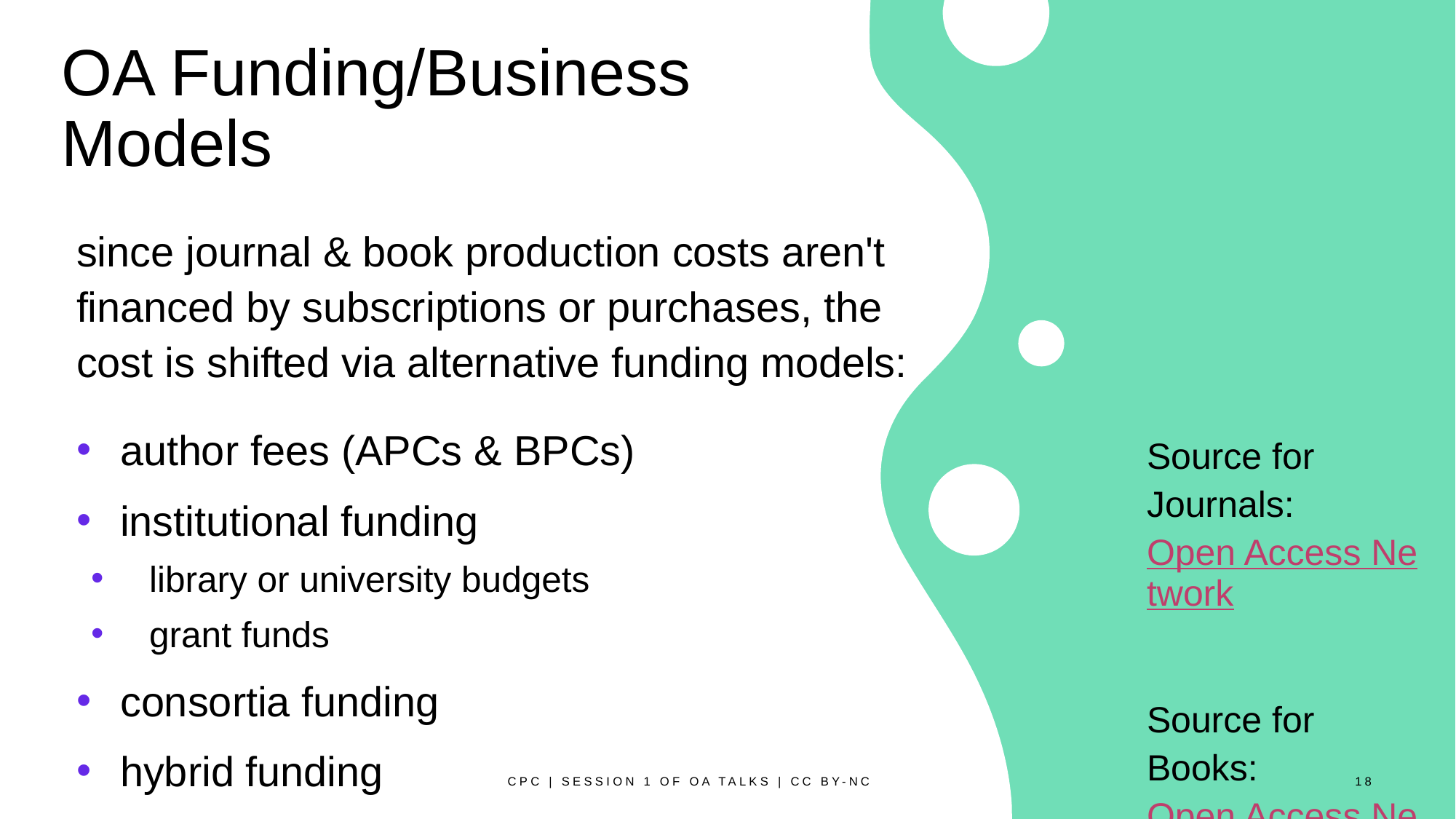

# OA Funding/Business Models
since journal & book production costs aren't financed by subscriptions or purchases, the cost is shifted via alternative funding models:
author fees (APCs & BPCs)
institutional funding
library or university budgets
grant funds
consortia funding
hybrid funding
Source for Journals: Open Access Network

Source for Books: Open Access Network
CPC | Session 1 of OA Talks | CC BY-NC
18